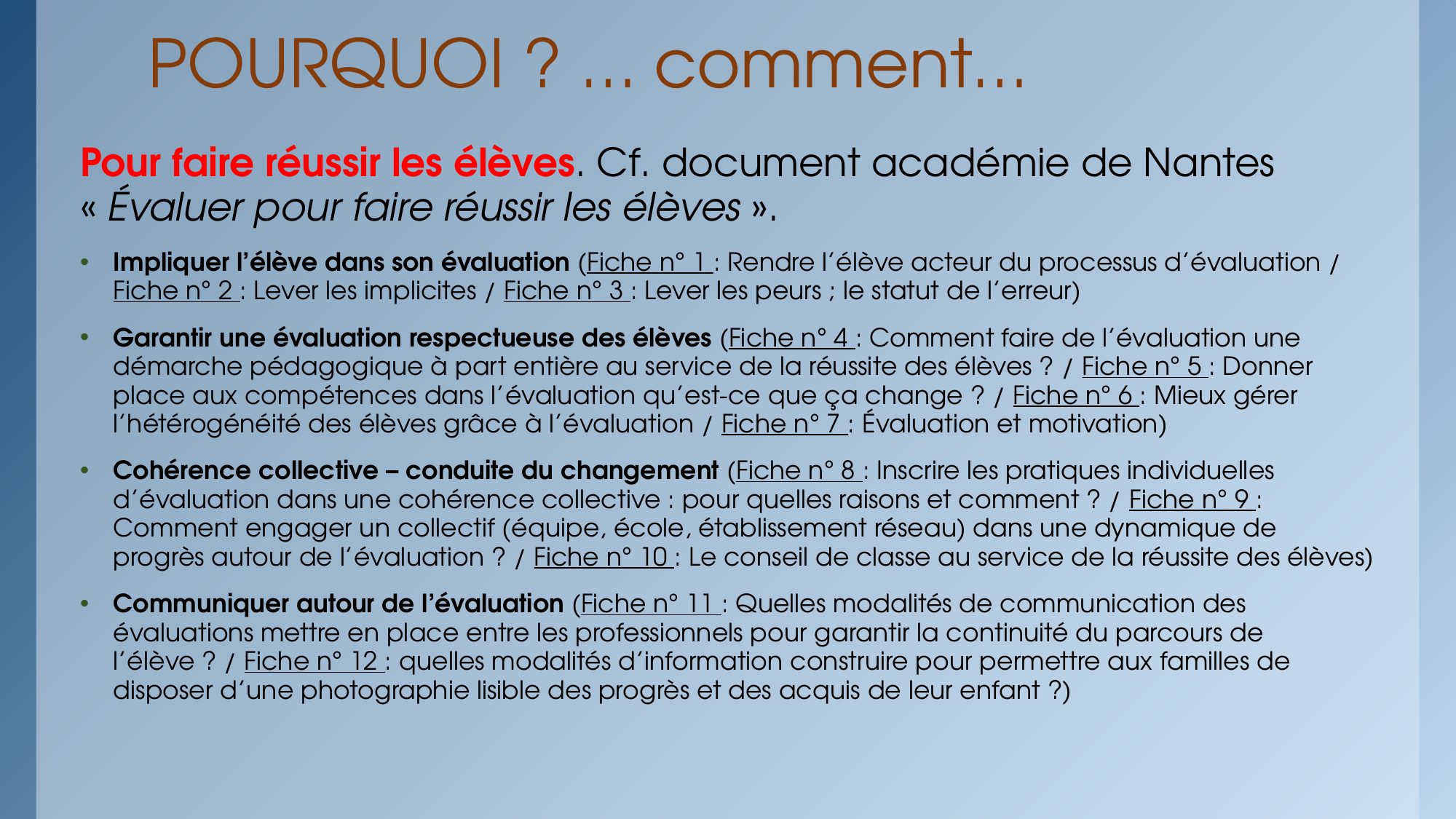

# POURQUOI ? … comment…
Pour faire réussir les élèves. Cf. document académie de Nantes « Évaluer pour faire réussir les élèves ».
Impliquer l’élève dans son évaluation (Fiche n° 1 : Rendre l’élève acteur du processus d’évaluation / Fiche n° 2 : Lever les implicites / Fiche n° 3 : Lever les peurs ; le statut de l’erreur)
Garantir une évaluation respectueuse des élèves (Fiche n° 4 : Comment faire de l’évaluation une démarche pédagogique à part entière au service de la réussite des élèves ? / Fiche n° 5 : Donner place aux compétences dans l’évaluation qu’est-ce que ça change ? / Fiche n° 6 : Mieux gérer l’hétérogénéité des élèves grâce à l’évaluation / Fiche n° 7 : Évaluation et motivation)
Cohérence collective – conduite du changement (Fiche n° 8 : Inscrire les pratiques individuelles d’évaluation dans une cohérence collective : pour quelles raisons et comment ? / Fiche n° 9 : Comment engager un collectif (équipe, école, établissement réseau) dans une dynamique de progrès autour de l’évaluation ? / Fiche n° 10 : Le conseil de classe au service de la réussite des élèves)
Communiquer autour de l’évaluation (Fiche n° 11 : Quelles modalités de communication des évaluations mettre en place entre les professionnels pour garantir la continuité du parcours de l’élève ? / Fiche n° 12 : quelles modalités d’information construire pour permettre aux familles de disposer d’une photographie lisible des progrès et des acquis de leur enfant ?)